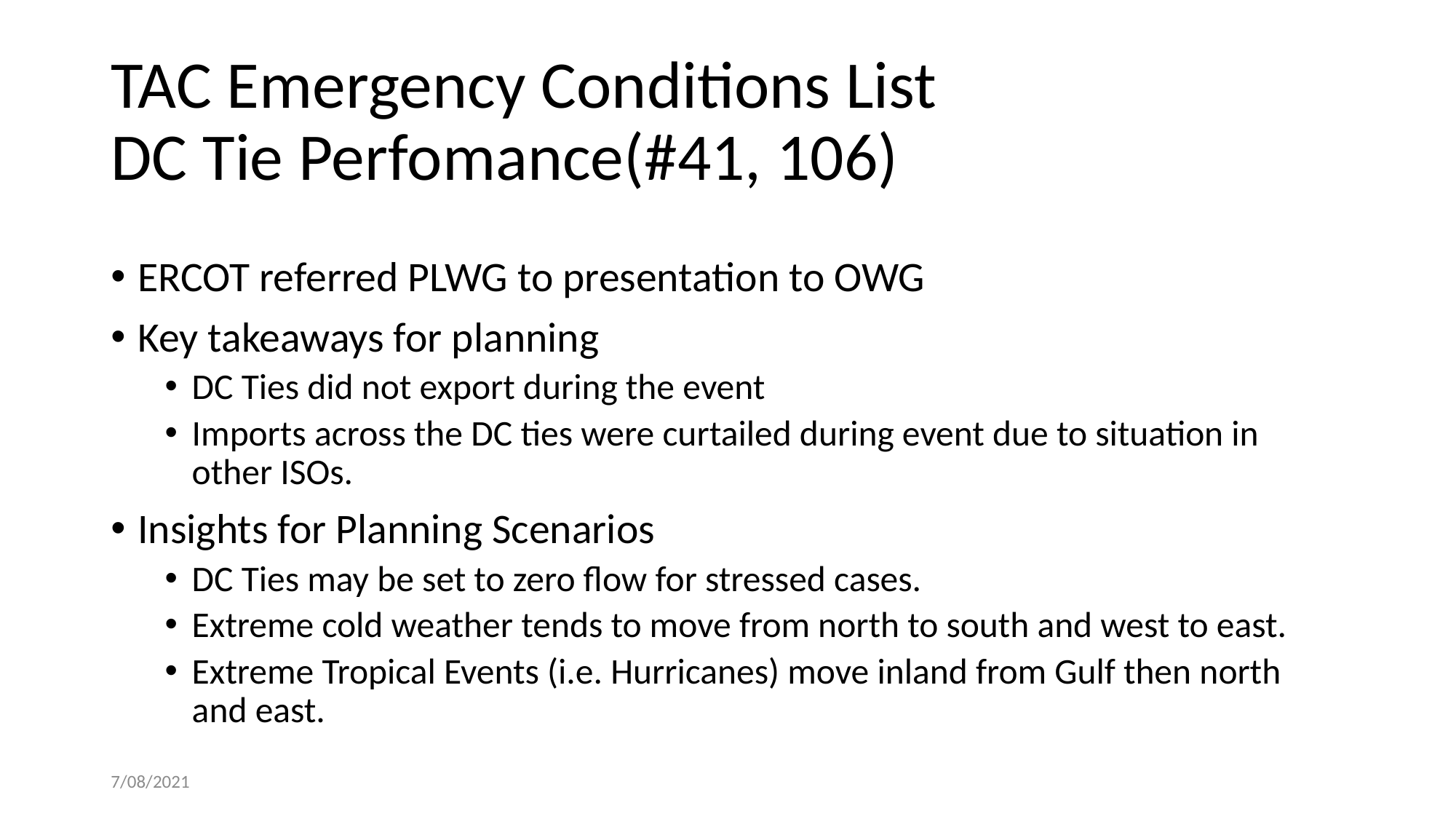

# TAC Emergency Conditions List DC Tie Perfomance(#41, 106)
ERCOT referred PLWG to presentation to OWG
Key takeaways for planning
DC Ties did not export during the event
Imports across the DC ties were curtailed during event due to situation in other ISOs.
Insights for Planning Scenarios
DC Ties may be set to zero flow for stressed cases.
Extreme cold weather tends to move from north to south and west to east.
Extreme Tropical Events (i.e. Hurricanes) move inland from Gulf then north and east.
7/08/2021